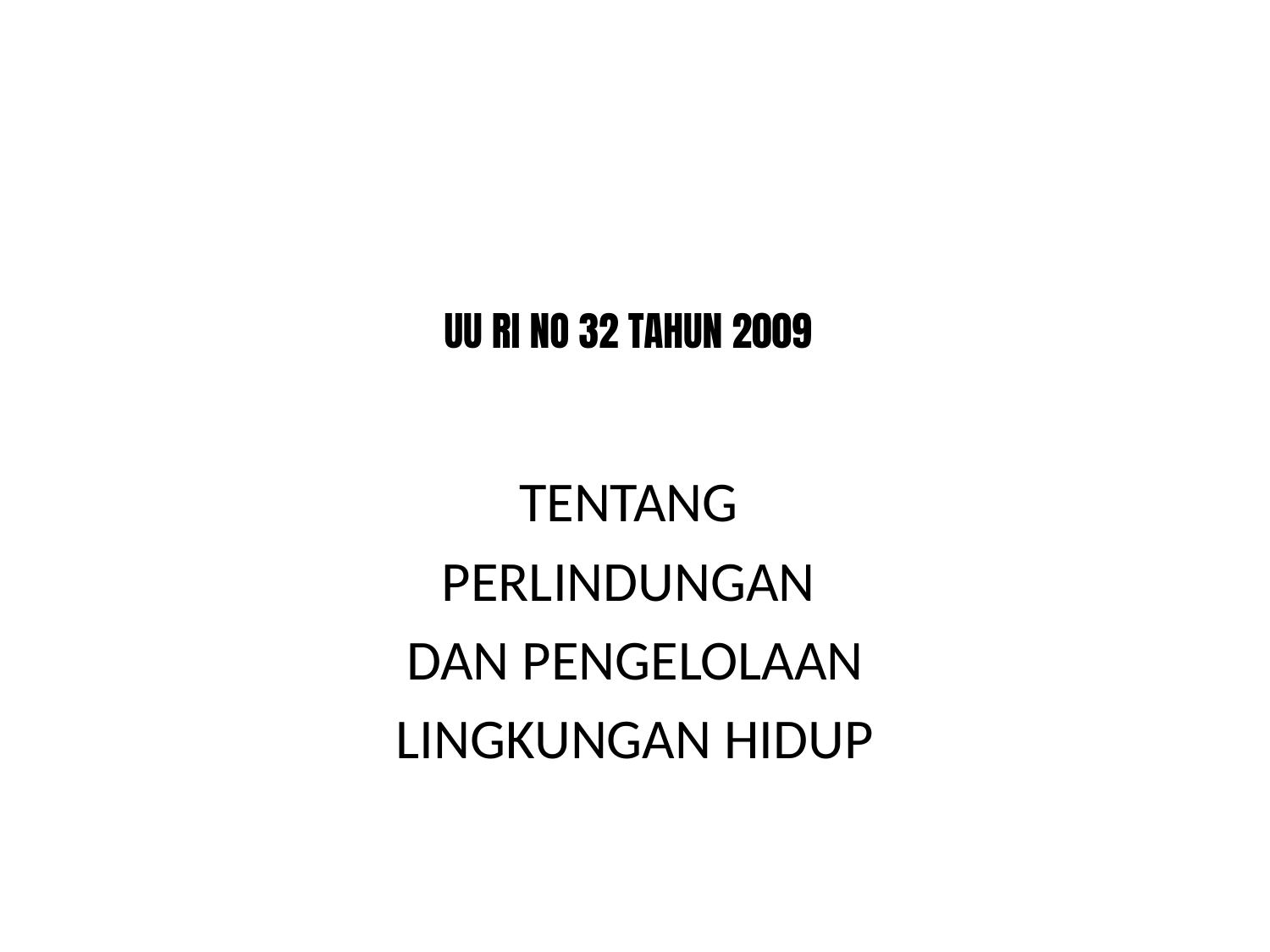

TENTANG
PERLINDUNGAN
DAN PENGELOLAAN
LINGKUNGAN HIDUP
# UU RI NO 32 TAHUN 2009